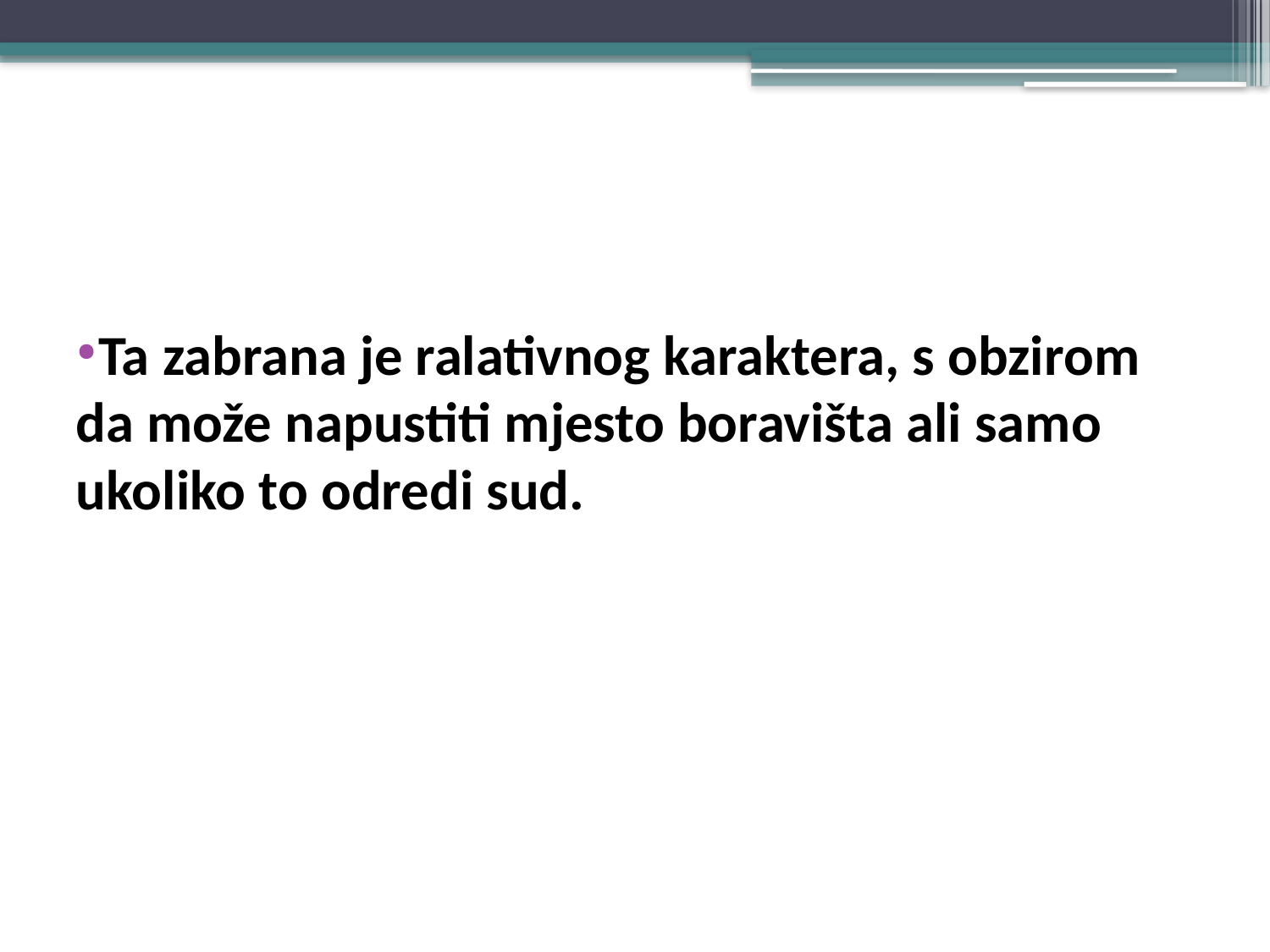

#
Ta zabrana je ralativnog karaktera, s obzirom da može napustiti mjesto boravišta ali samo ukoliko to odredi sud.